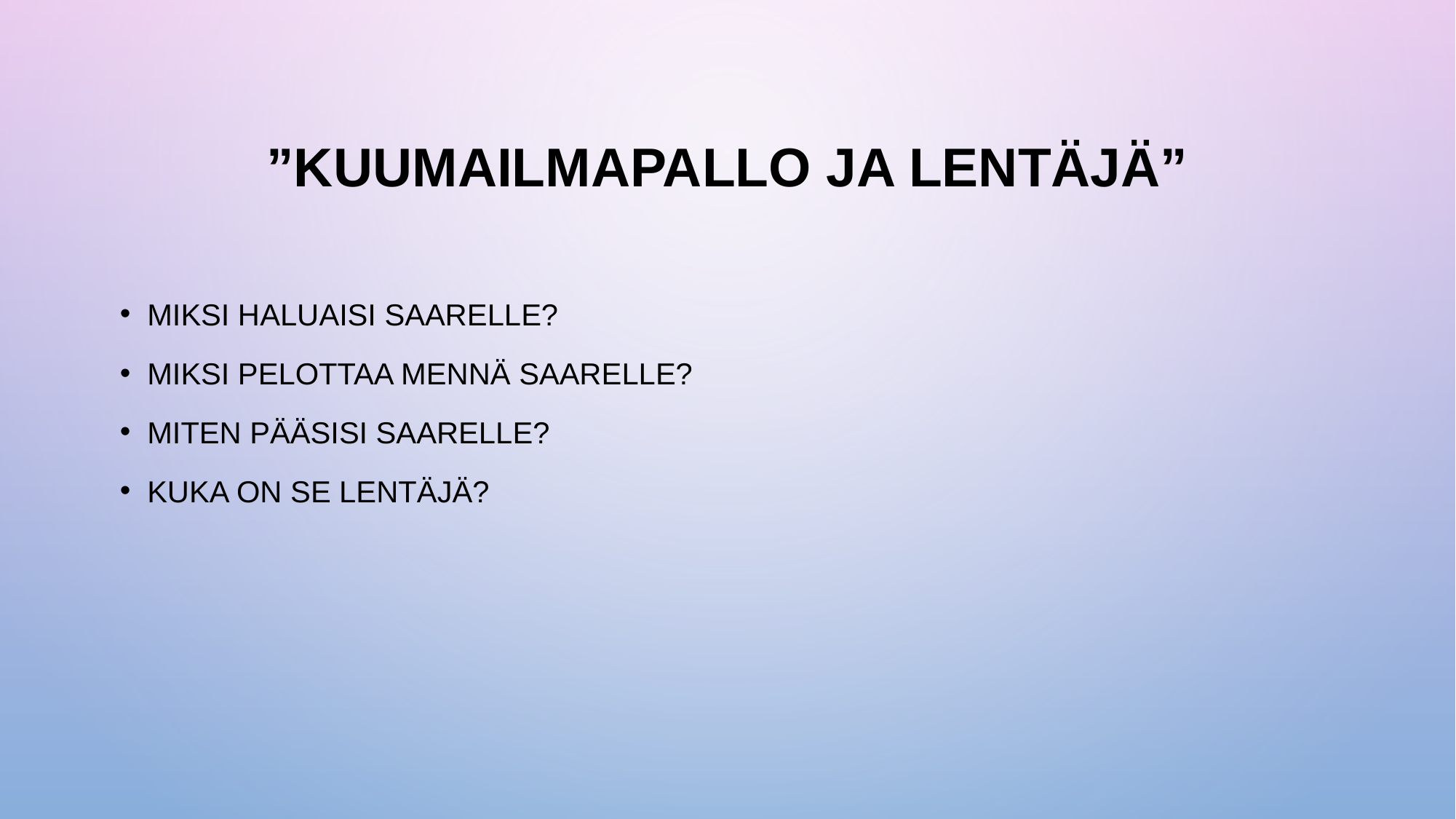

# ”Kuumailmapallo ja lentäjä”
Miksi haluaisi saarelle?
Miksi pelottaa mennä saarelle?
Miten pääsisi saarelle?
Kuka on se lentäjä?